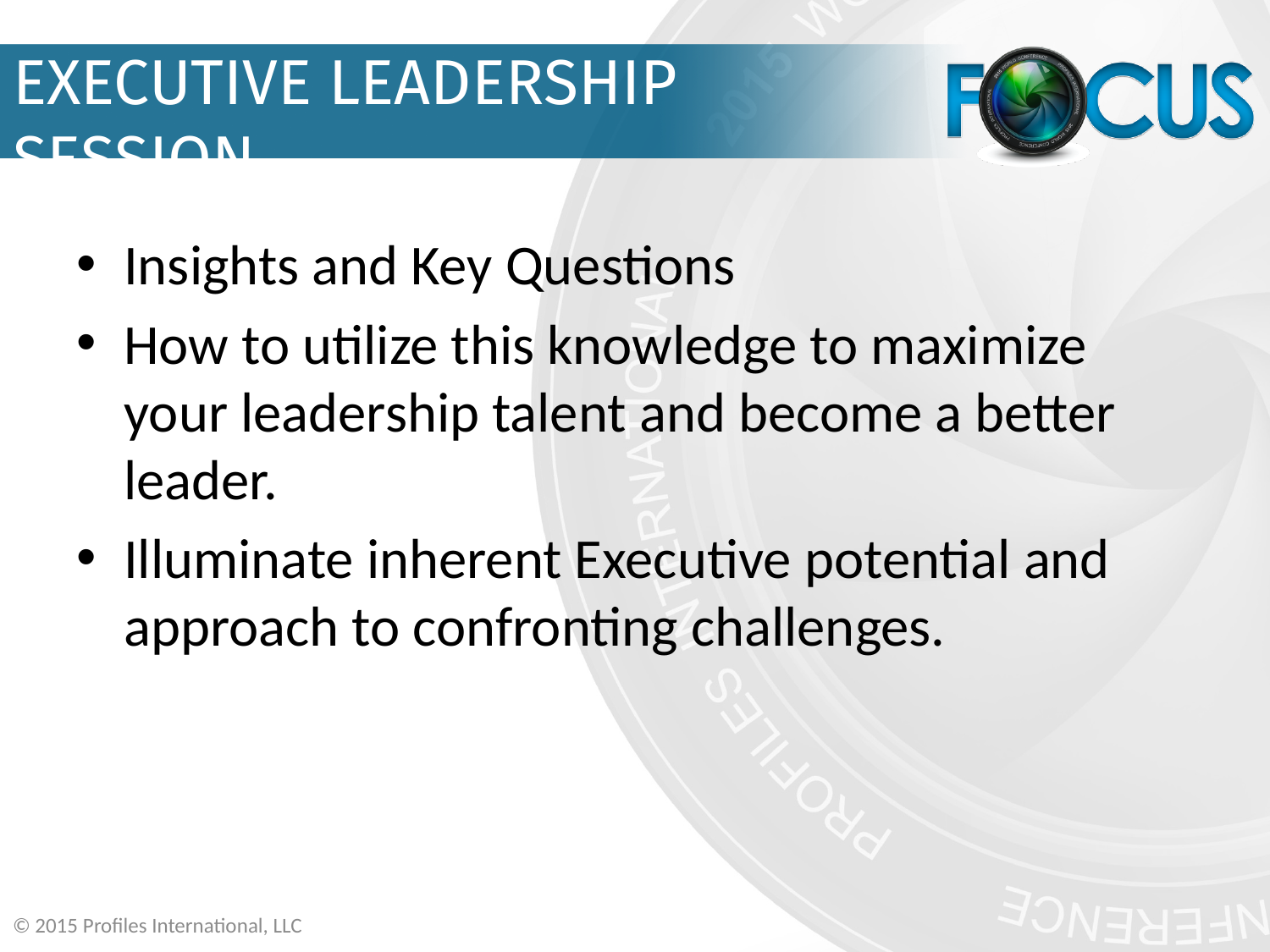

# EXECUTIVE LEADERSHIP SESSION
Insights and Key Questions
How to utilize this knowledge to maximize your leadership talent and become a better leader.
Illuminate inherent Executive potential and approach to confronting challenges.